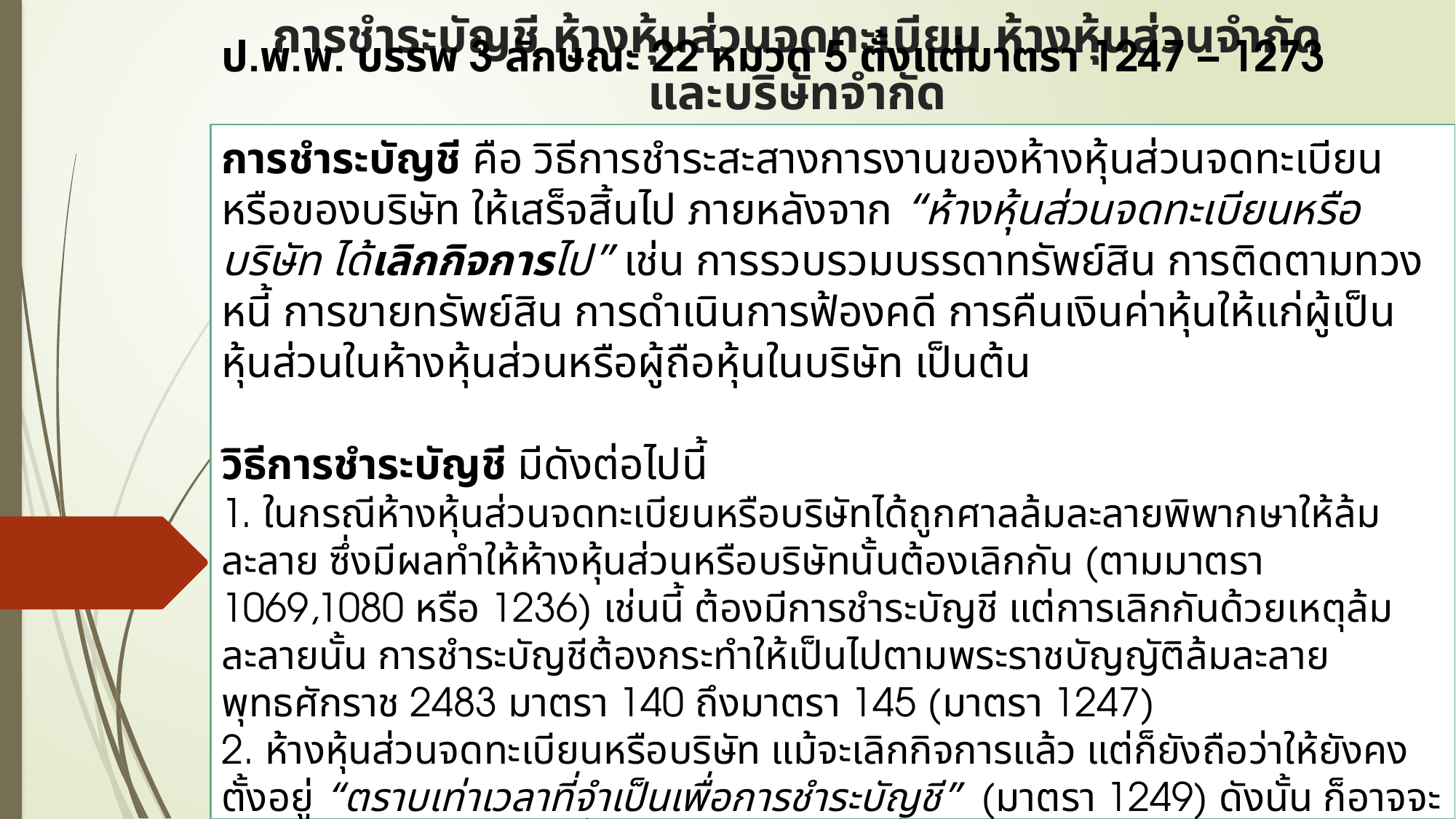

# การชำระบัญชี ห้างหุ้นส่วนจดทะเบียน ห้างหุ้นส่วนจำกัด และบริษัทจำกัด
ป.พ.พ. บรรพ 3 ลักษณะ 22 หมวด 5 ตั้งแต่มาตรา 1247 – 1273

การชำระบัญชี คือ วิธีการชำระสะสางการงานของห้างหุ้นส่วนจดทะเบียน หรือของบริษัท ให้เสร็จสิ้นไป ภายหลังจาก “ห้างหุ้นส่วนจดทะเบียนหรือบริษัท ได้เลิกกิจการไป” เช่น การรวบรวมบรรดาทรัพย์สิน การติดตามทวงหนี้ การขายทรัพย์สิน การดำเนินการฟ้องคดี การคืนเงินค่าหุ้นให้แก่ผู้เป็นหุ้นส่วนในห้างหุ้นส่วนหรือผู้ถือหุ้นในบริษัท เป็นต้น

วิธีการชำระบัญชี มีดังต่อไปนี้
1. ในกรณีห้างหุ้นส่วนจดทะเบียนหรือบริษัทได้ถูกศาลล้มละลายพิพากษาให้ล้มละลาย ซึ่งมีผลทำให้ห้างหุ้นส่วนหรือบริษัทนั้นต้องเลิกกัน (ตามมาตรา 1069,1080 หรือ 1236) เช่นนี้ ต้องมีการชำระบัญชี แต่การเลิกกันด้วยเหตุล้มละลายนั้น การชำระบัญชีต้องกระทำให้เป็นไปตามพระราชบัญญัติล้มละลาย พุทธศักราช 2483 มาตรา 140 ถึงมาตรา 145 (มาตรา 1247)
2. ห้างหุ้นส่วนจดทะเบียนหรือบริษัท แม้จะเลิกกิจการแล้ว แต่ก็ยังถือว่าให้ยังคงตั้งอยู่ “ตราบเท่าเวลาที่จำเป็นเพื่อการชำระบัญชี”  (มาตรา 1249) ดังนั้น ก็อาจจะจัดให้มีการประชุมใหญ่เพื่อการชำระบัญชีเกิดขึ้นได้ เช่น ตามมาตรา 1256 หรือ 1270